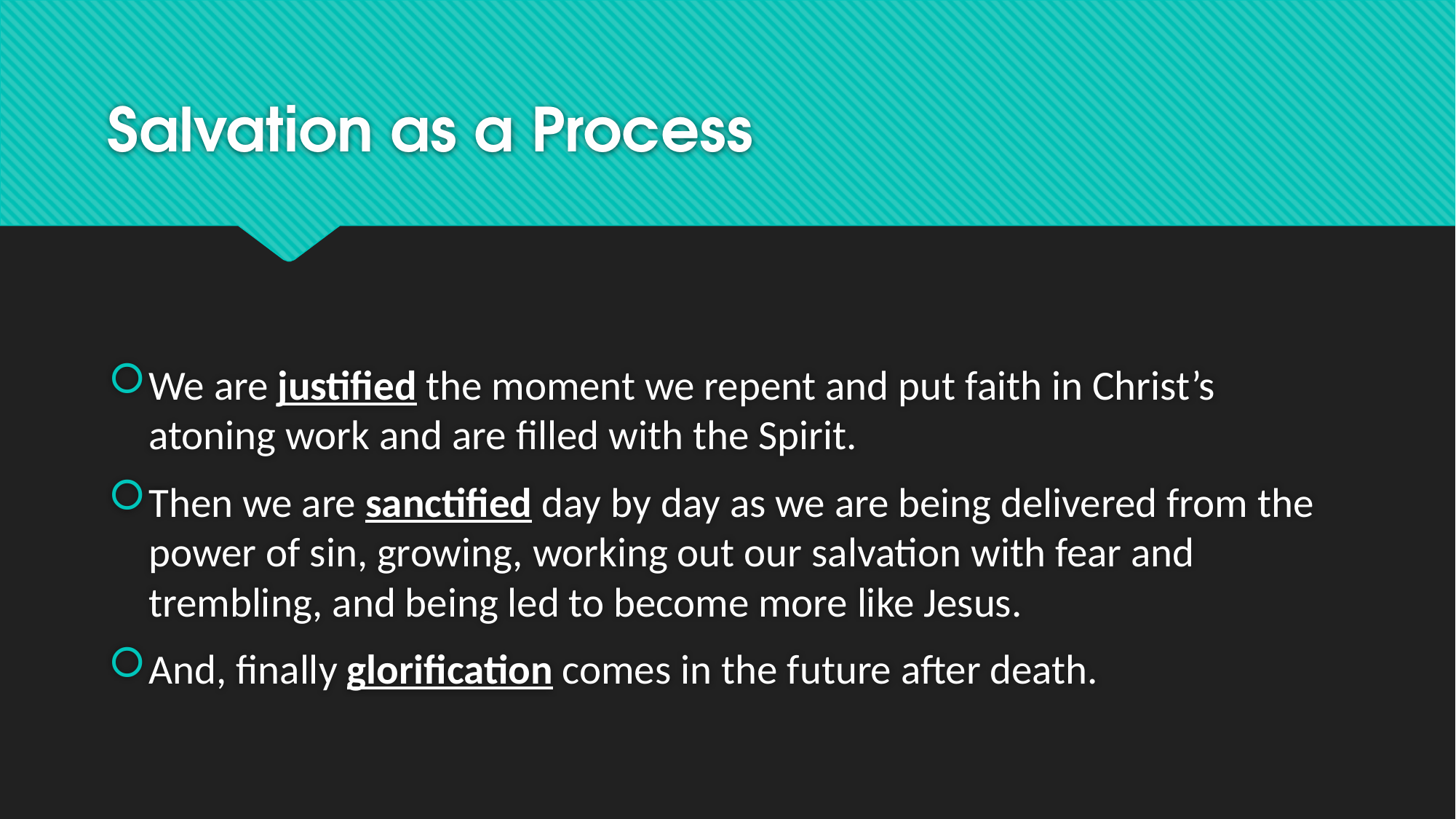

# Salvation as a Process

We are justified the moment we repent and put faith in Christ’s atoning work and are filled with the Spirit.
Then we are sanctified day by day as we are being delivered from the power of sin, growing, working out our salvation with fear and trembling, and being led to become more like Jesus.
And, finally glorification comes in the future after death.